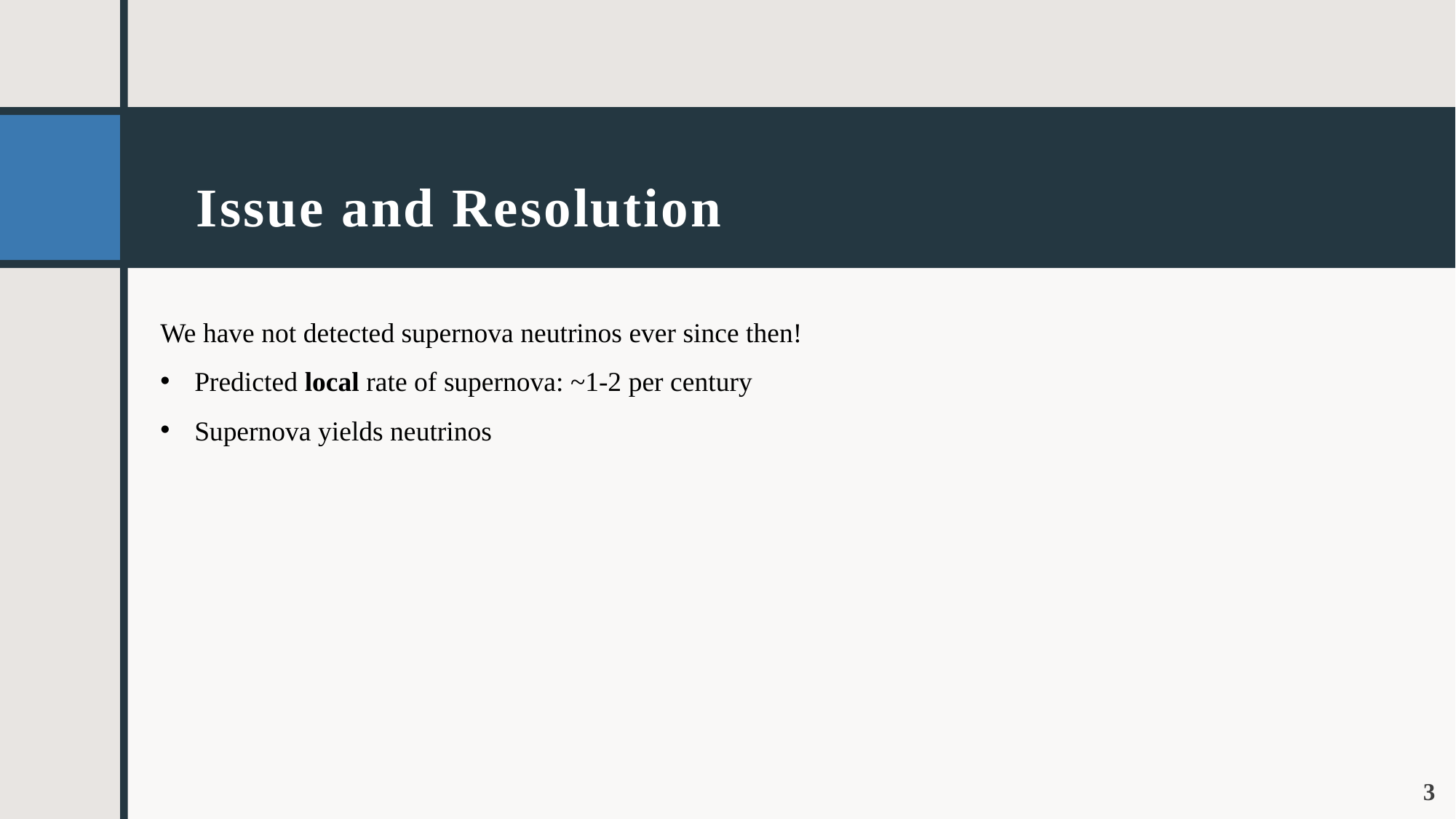

# Issue and Resolution

We have not detected supernova neutrinos ever since then!
Predicted local rate of supernova: ~1-2 per century
Supernova yields neutrinos

3
Andrew Caruso